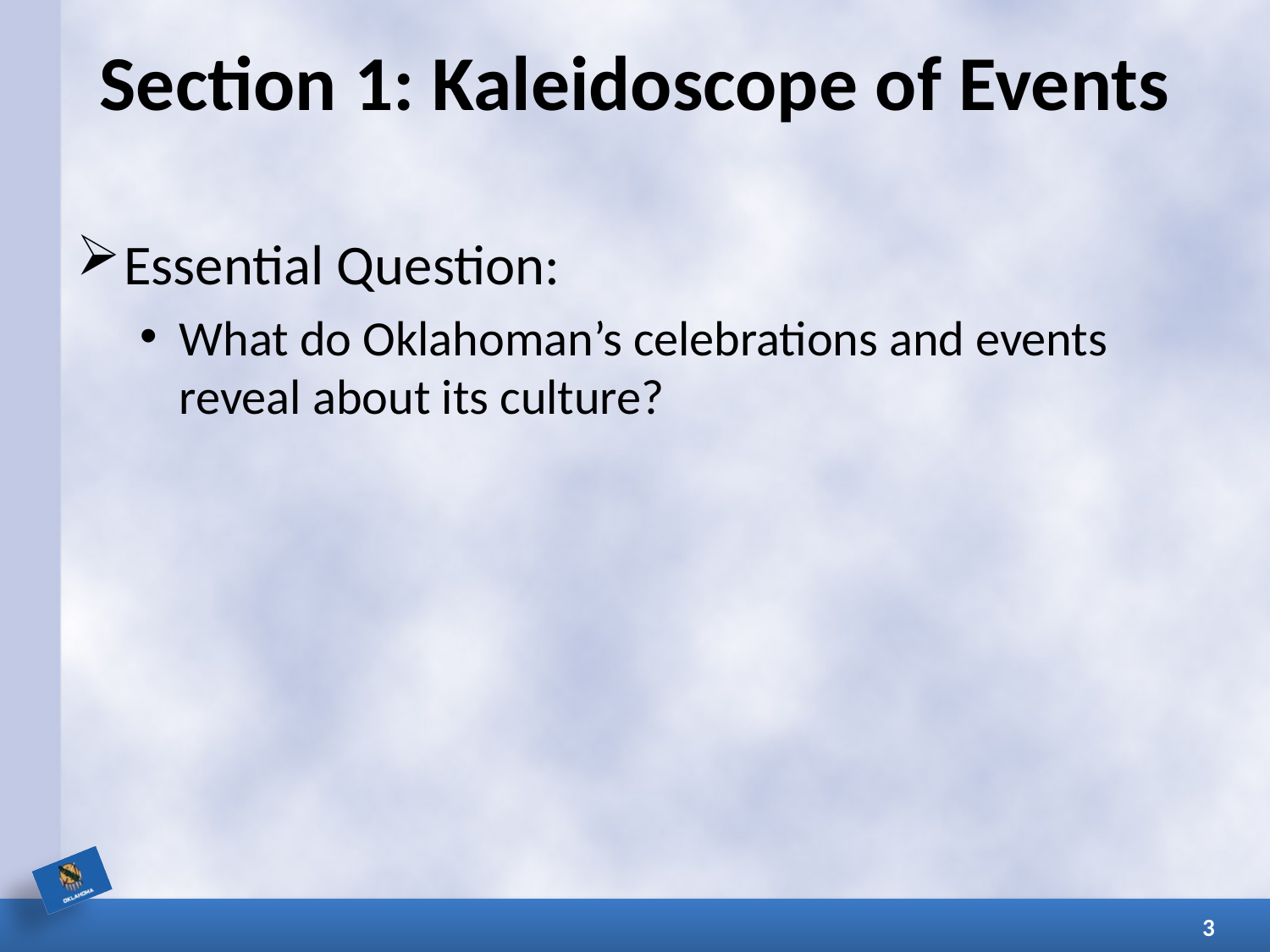

# Section 1: Kaleidoscope of Events
Essential Question:
What do Oklahoman’s celebrations and events reveal about its culture?
3